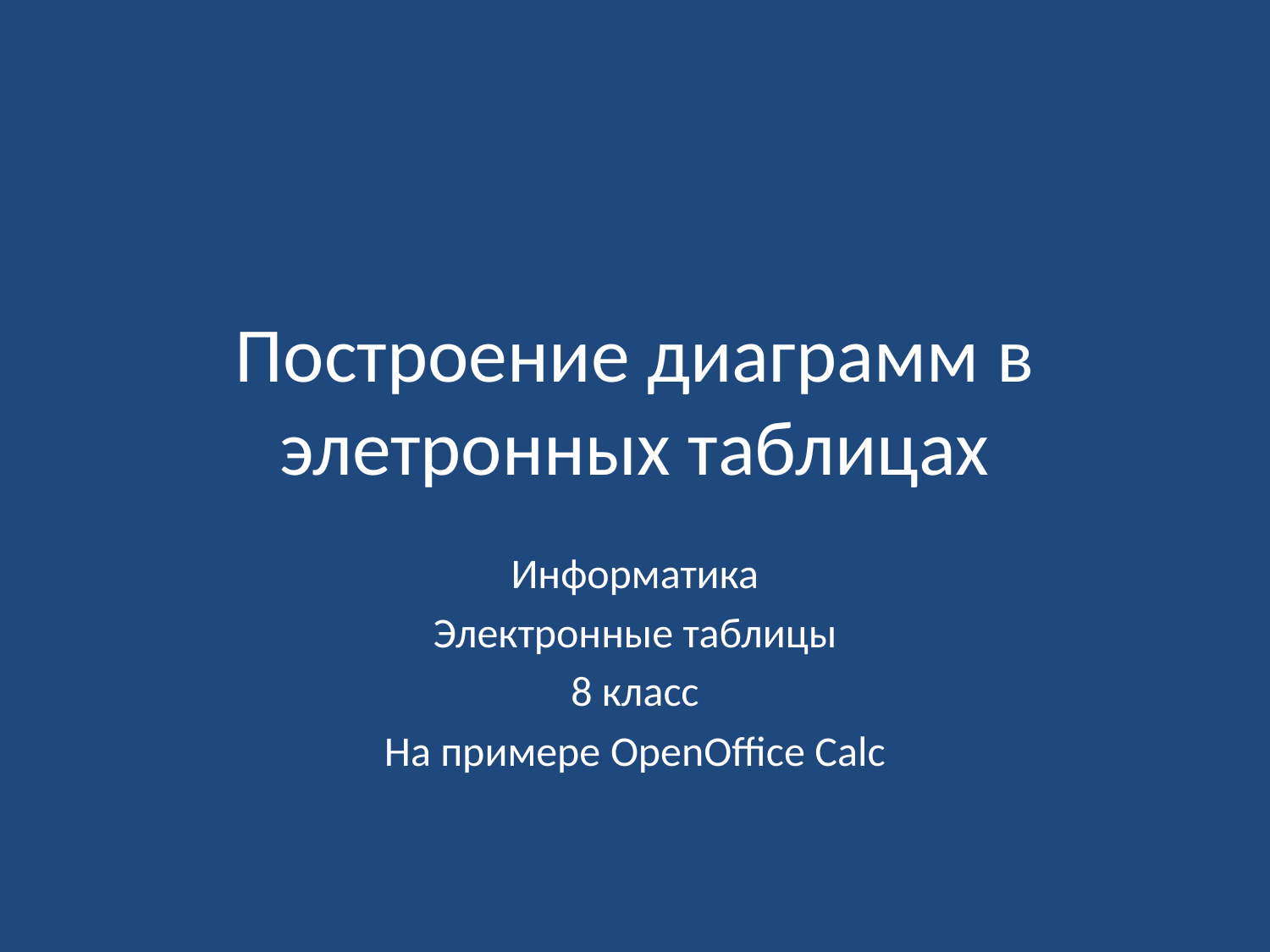

# Построение диаграмм в элетронных таблицах
Информатика
 Электронные таблицы
8 класс
На примере OpenOffice Calc